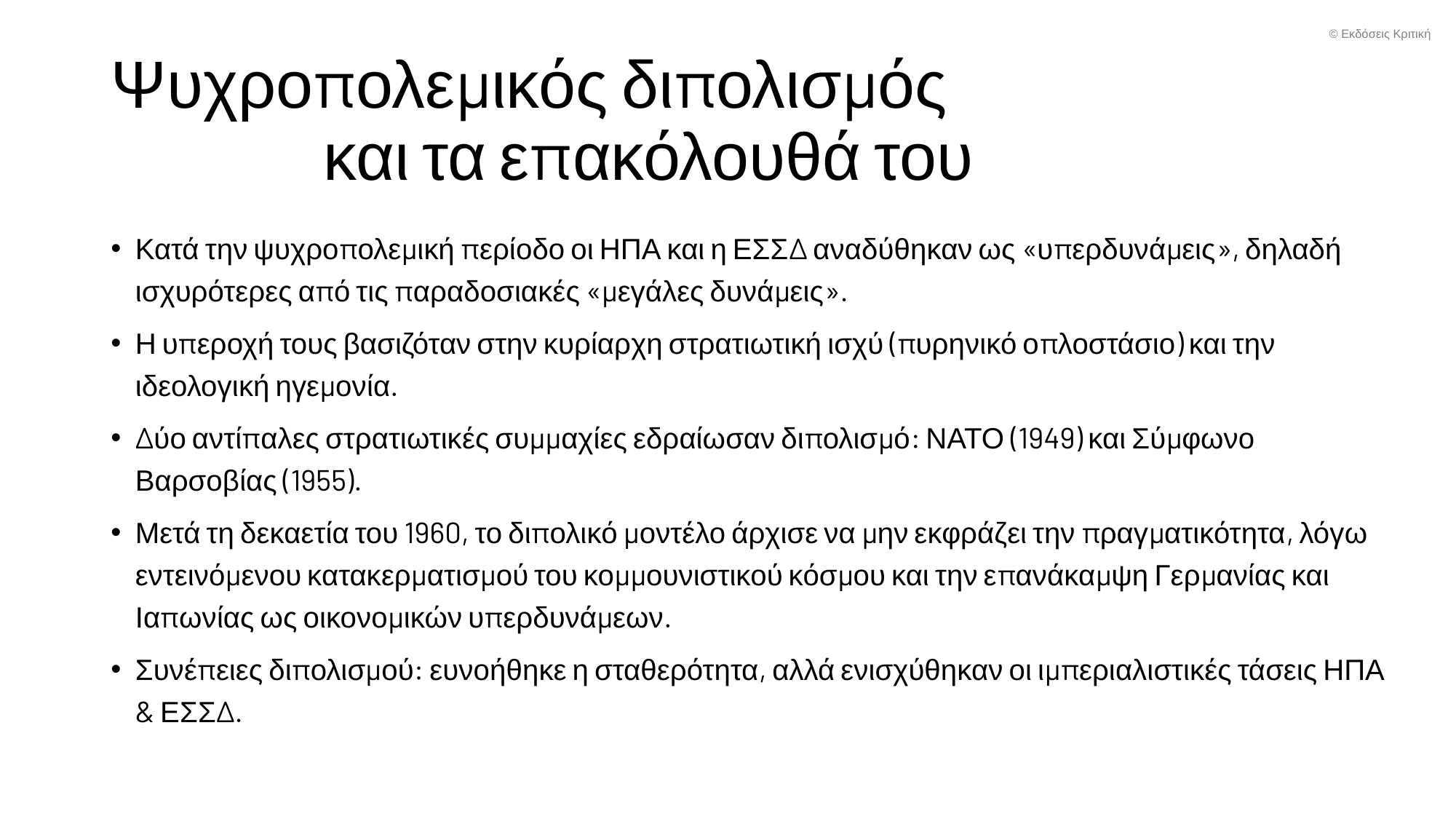

© Εκδόσεις Κριτική

# Ψυχροπολεμικός διπολισμός                                              και τα επακόλουθά του
Κατά την ψυχροπολεμική περίοδο οι ΗΠΑ και η ΕΣΣΔ αναδύθηκαν ως «υπερδυνάμεις», δηλαδή ισχυρότερες από τις παραδοσιακές «μεγάλες δυνάμεις».
Η υπεροχή τους βασιζόταν στην κυρίαρχη στρατιωτική ισχύ (πυρηνικό οπλοστάσιο) και την ιδεολογική ηγεμονία.
Δύο αντίπαλες στρατιωτικές συμμαχίες εδραίωσαν διπολισμό: ΝΑΤΟ (1949) και Σύμφωνο Βαρσοβίας (1955).
Μετά τη δεκαετία του 1960, το διπολικό μοντέλο άρχισε να μην εκφράζει την πραγματικότητα, λόγω εντεινόμενου κατακερματισμού του κομμουνιστικού κόσμου και την επανάκαμψη Γερμανίας και Ιαπωνίας ως οικονομικών υπερδυνάμεων.
Συνέπειες διπολισμού: ευνοήθηκε η σταθερότητα, αλλά ενισχύθηκαν οι ιμπεριαλιστικές τάσεις ΗΠΑ & ΕΣΣΔ.